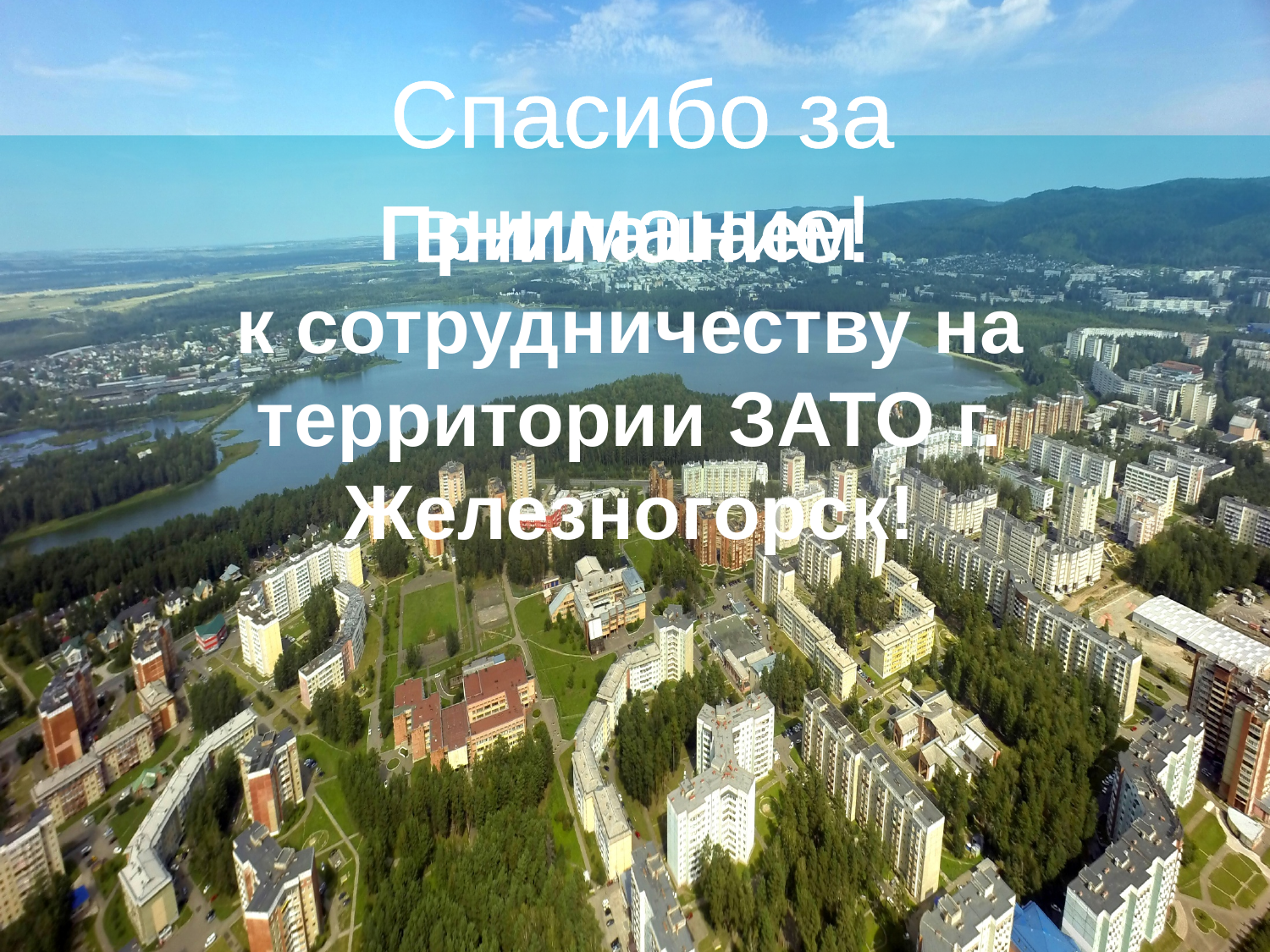

Спасибо за внимание!

# Приглашаем к сотрудничеству на территории ЗАТО г. Железногорск!